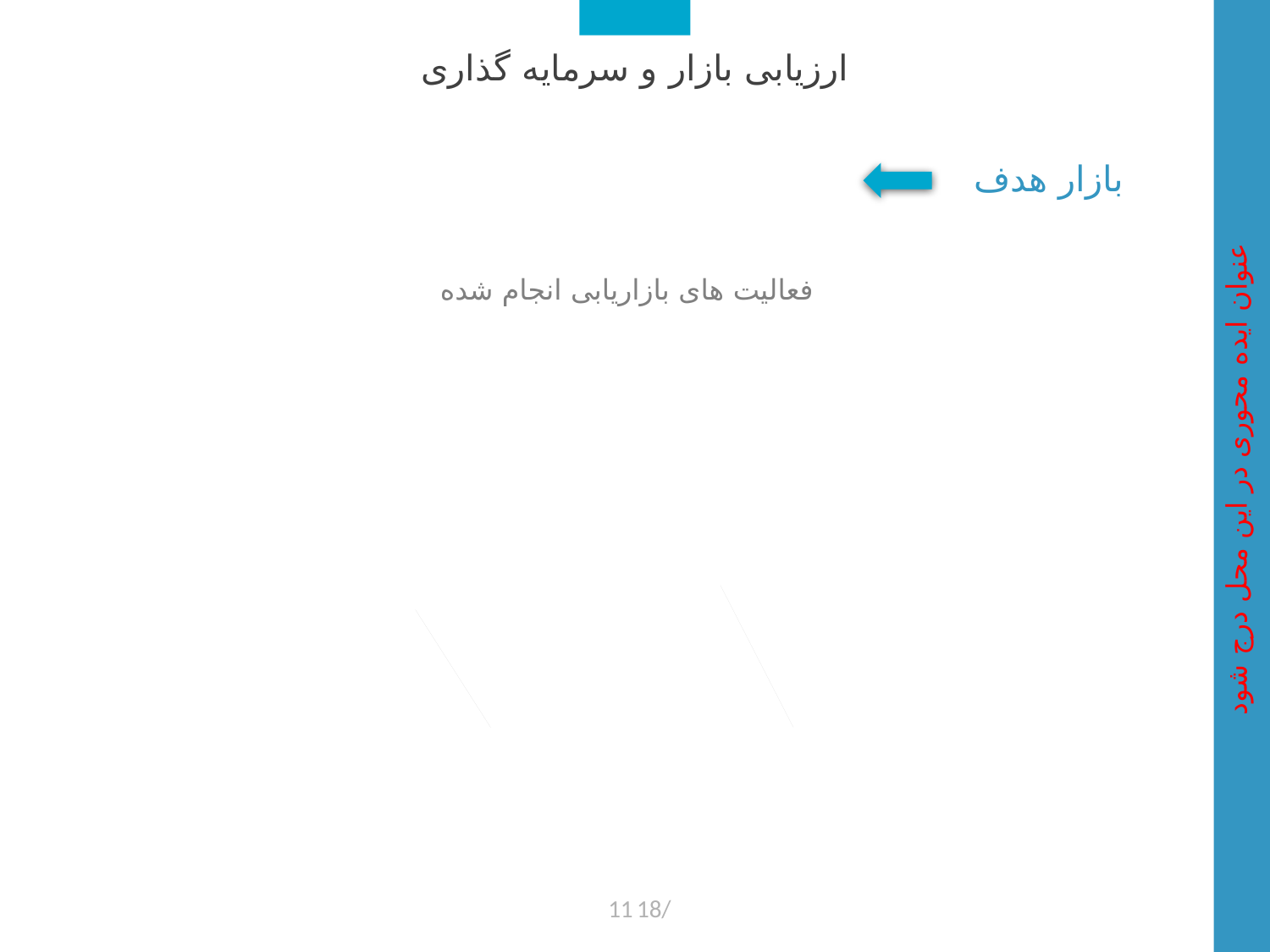

ارزیابی بازار و سرمایه گذاری
بازار هدف

فعالیت های بازاریابی انجام شده
عنوان ایده محوری در این محل درج شود

11
18/